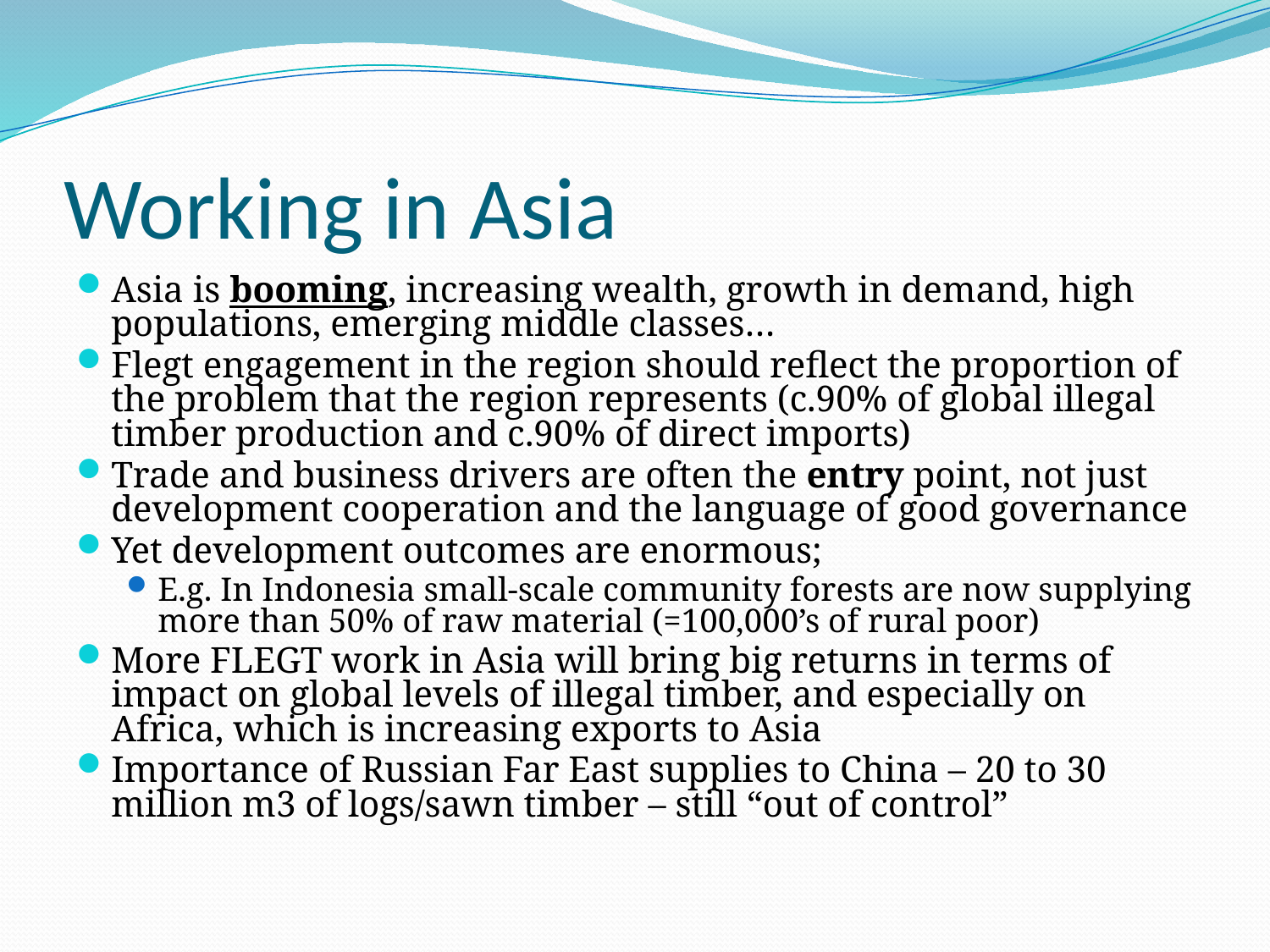

# Working in Asia
Asia is booming, increasing wealth, growth in demand, high populations, emerging middle classes…
Flegt engagement in the region should reflect the proportion of the problem that the region represents (c.90% of global illegal timber production and c.90% of direct imports)
Trade and business drivers are often the entry point, not just  development cooperation and the language of good governance
Yet development outcomes are enormous;
E.g. In Indonesia small-scale community forests are now supplying more than 50% of raw material (=100,000’s of rural poor)
More FLEGT work in Asia will bring big returns in terms of impact on global levels of illegal timber, and especially on Africa, which is increasing exports to Asia
Importance of Russian Far East supplies to China – 20 to 30 million m3 of logs/sawn timber – still “out of control”